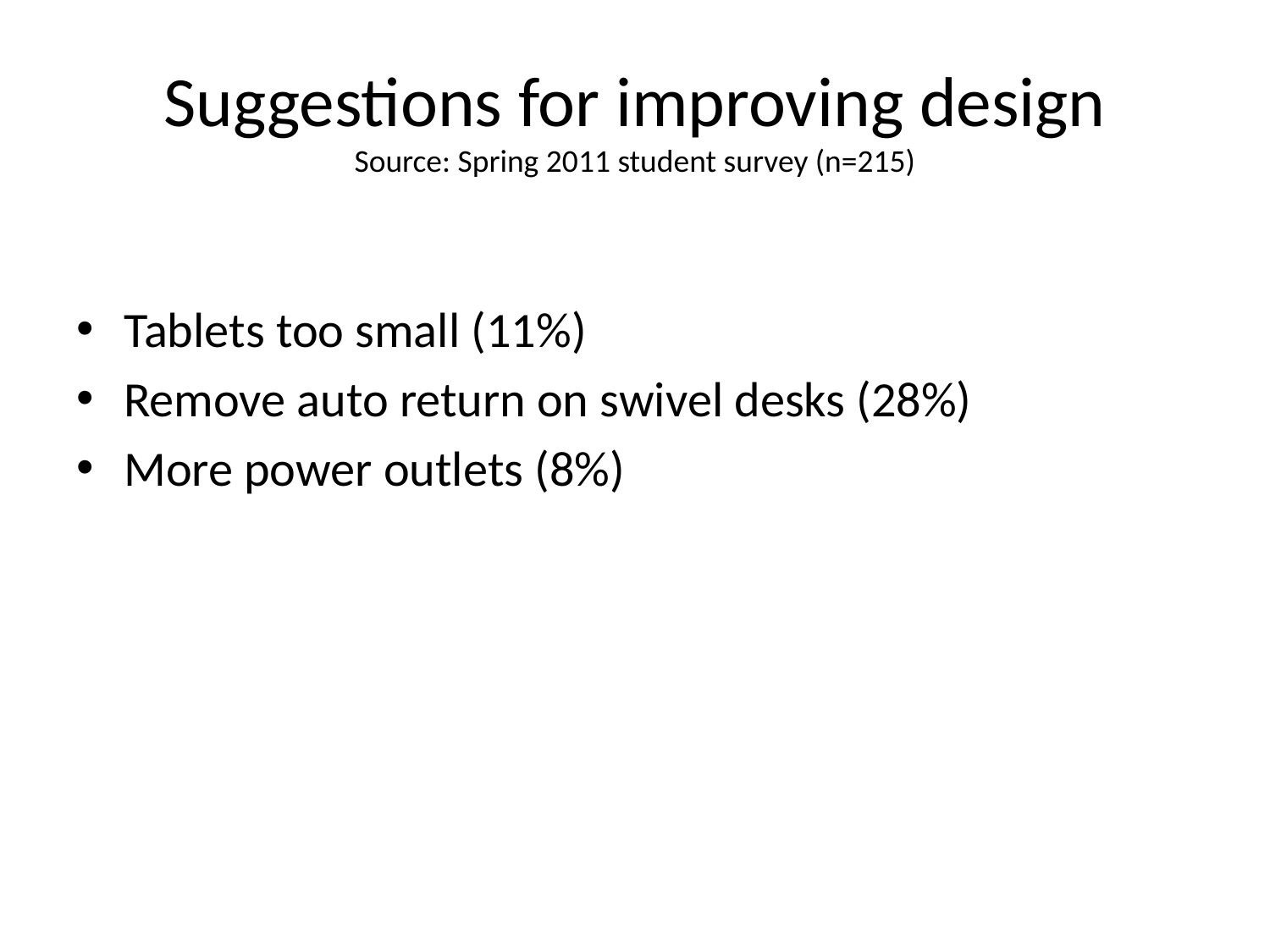

# Suggestions for improving design Source: Spring 2011 student survey (n=215)
Tablets too small (11%)
Remove auto return on swivel desks (28%)
More power outlets (8%)